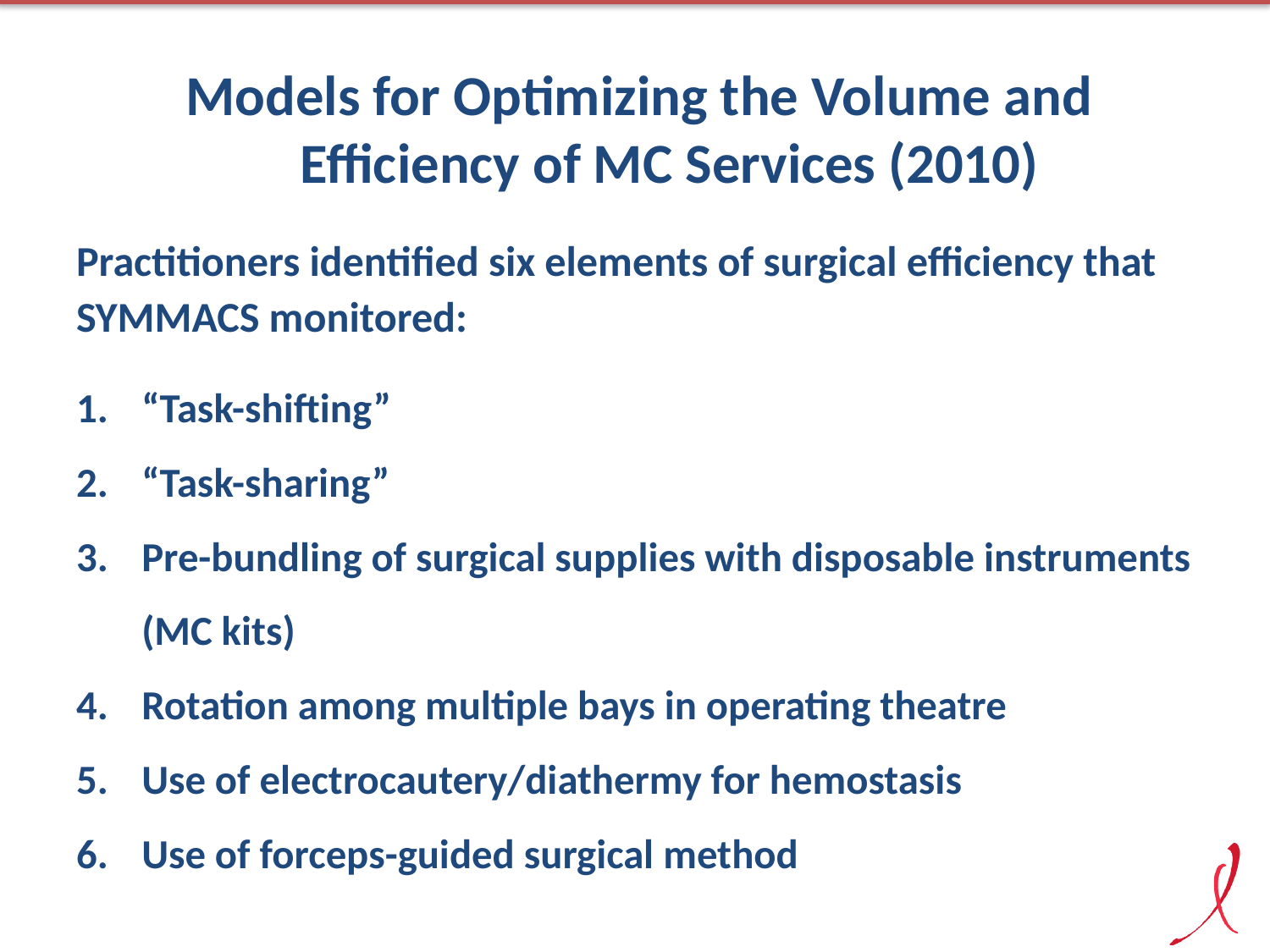

Models for Optimizing the Volume and
Efficiency of MC Services (2010)
Practitioners identified six elements of surgical efficiency that SYMMACS monitored:

“Task-shifting”
“Task-sharing”
Pre-bundling of surgical supplies with disposable instruments (MC kits)
Rotation among multiple bays in operating theatre
Use of electrocautery/diathermy for hemostasis
Use of forceps-guided surgical method